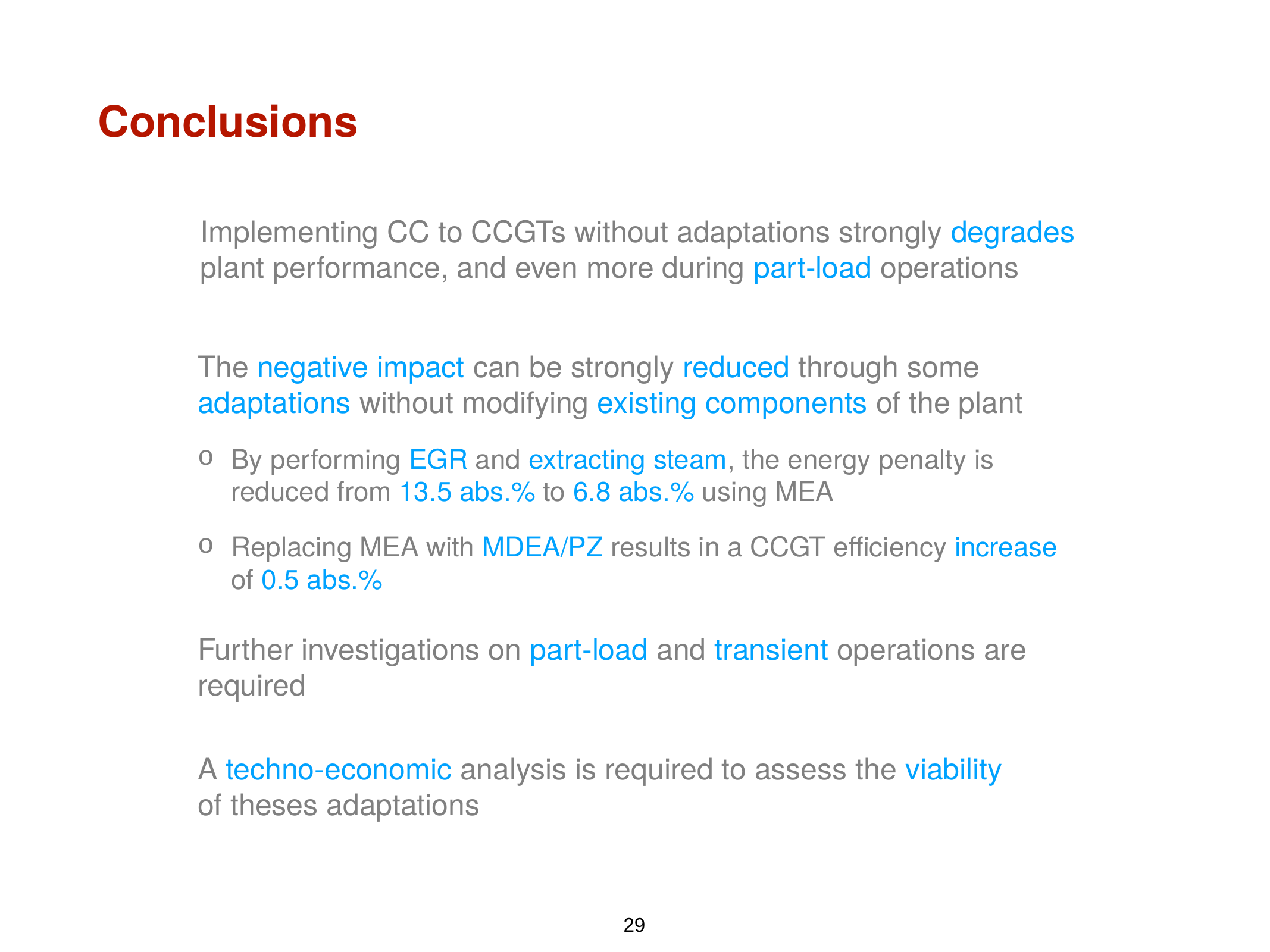

29
#
Conclusions
Implementing CC to CCGTs without adaptations strongly degrades plant performance, and even more during part-load operations
The negative impact can be strongly reduced through some adaptations without modifying existing components of the plant
By performing EGR and extracting steam, the energy penalty is reduced from 13.5 abs.% to 6.8 abs.% using MEA
Replacing MEA with MDEA/PZ results in a CCGT efficiency increase of 0.5 abs.%
Further investigations on part-load and transient operations are required
A techno-economic analysis is required to assess the viability of theses adaptations